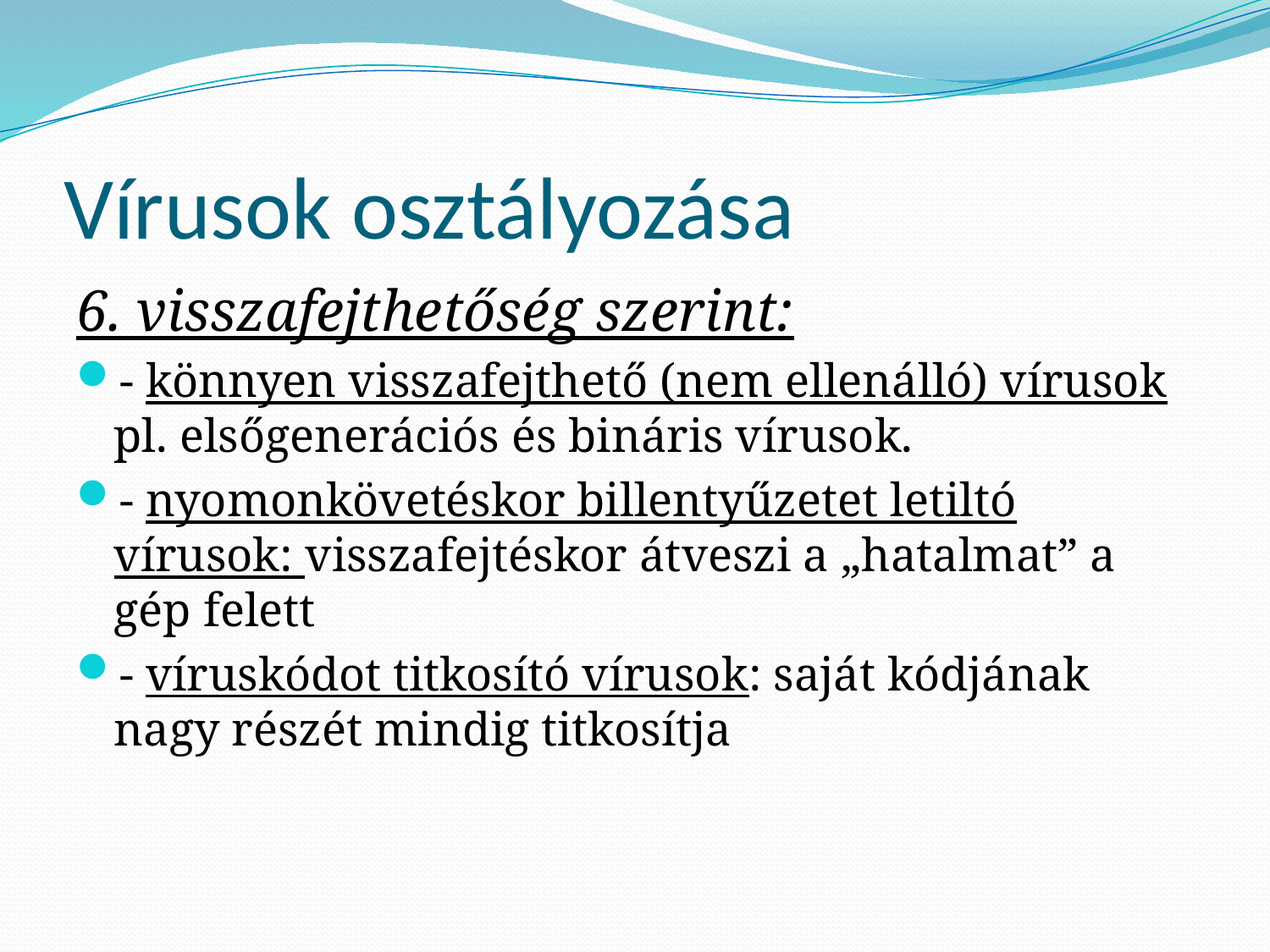

# Vírusok osztályozása
6. visszafejthetőség szerint:
- könnyen visszafejthető (nem ellenálló) vírusok pl. elsőgenerációs és bináris vírusok.
- nyomonkövetéskor billentyűzetet letiltó vírusok: visszafejtéskor átveszi a „hatalmat” a gép felett
- víruskódot titkosító vírusok: saját kódjának nagy részét mindig titkosítja